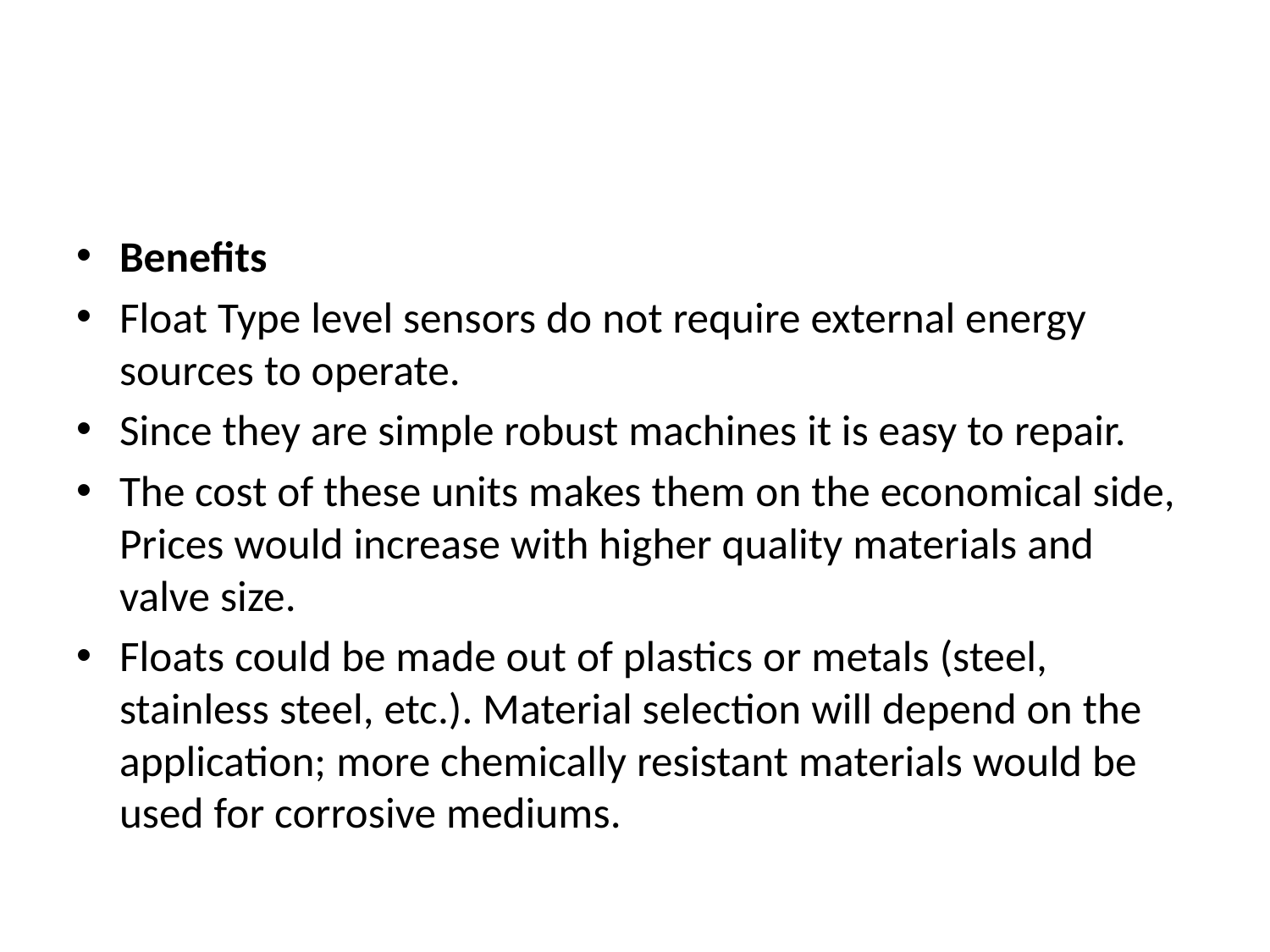

#
Benefits
Float Type level sensors do not require external energy sources to operate.
Since they are simple robust machines it is easy to repair.
The cost of these units makes them on the economical side, Prices would increase with higher quality materials and valve size.
Floats could be made out of plastics or metals (steel, stainless steel, etc.). Material selection will depend on the application; more chemically resistant materials would be used for corrosive mediums.